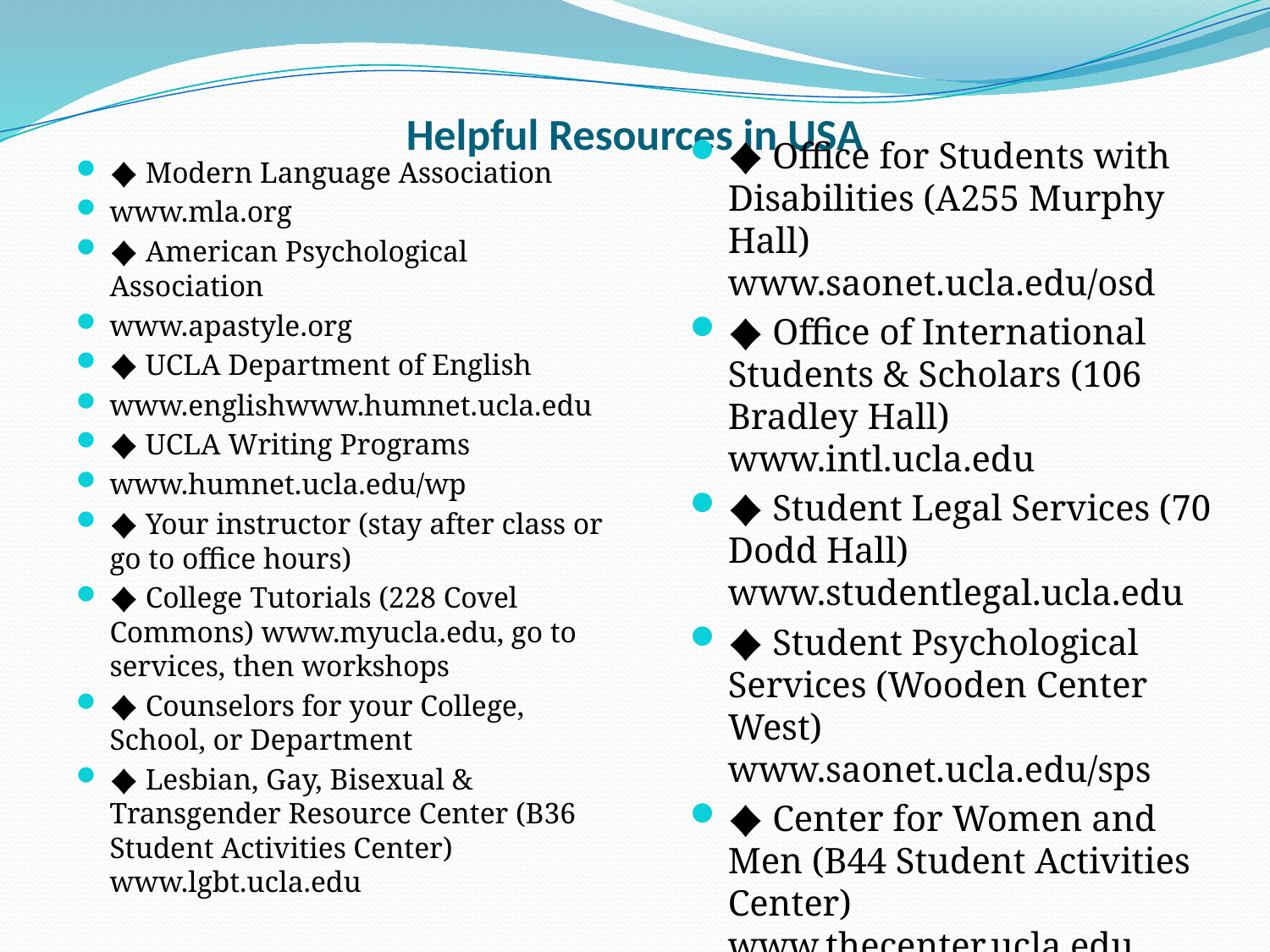

# Helpful Resources in USA
♦ Office for Students with Disabilities (A255 Murphy Hall) www.saonet.ucla.edu/osd
♦ Office of International Students & Scholars (106 Bradley Hall) www.intl.ucla.edu
♦ Student Legal Services (70 Dodd Hall) www.studentlegal.ucla.edu
♦ Student Psychological Services (Wooden Center West) www.saonet.ucla.edu/sps
♦ Center for Women and Men (B44 Student Activities Center) www.thecenter.ucla.edu
♦ Ombuds Office (Strathmore Building room 105) www.saonet.ucla.edu/ombuds
♦ Modern Language Association
www.mla.org
♦ American Psychological Association
www.apastyle.org
♦ UCLA Department of English
www.englishwww.humnet.ucla.edu
♦ UCLA Writing Programs
www.humnet.ucla.edu/wp
♦ Your instructor (stay after class or go to office hours)
♦ College Tutorials (228 Covel Commons) www.myucla.edu, go to services, then workshops
♦ Counselors for your College, School, or Department
♦ Lesbian, Gay, Bisexual & Transgender Resource Center (B36 Student Activities Center) www.lgbt.ucla.edu